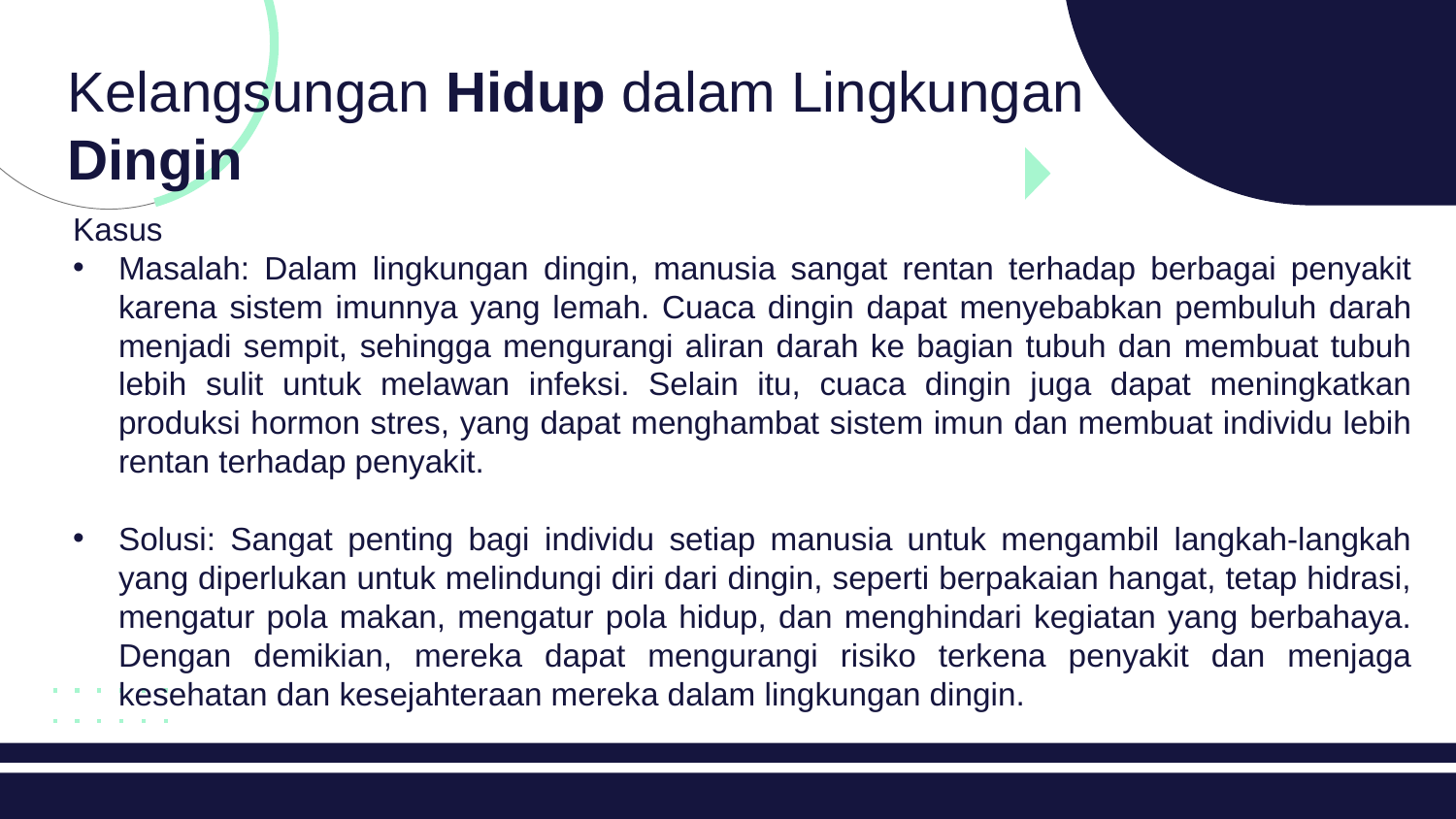

# Kelangsungan Hidup dalam Lingkungan Dingin

Kasus
Masalah: Dalam lingkungan dingin, manusia sangat rentan terhadap berbagai penyakit karena sistem imunnya yang lemah. Cuaca dingin dapat menyebabkan pembuluh darah menjadi sempit, sehingga mengurangi aliran darah ke bagian tubuh dan membuat tubuh lebih sulit untuk melawan infeksi. Selain itu, cuaca dingin juga dapat meningkatkan produksi hormon stres, yang dapat menghambat sistem imun dan membuat individu lebih rentan terhadap penyakit.

Solusi: Sangat penting bagi individu setiap manusia untuk mengambil langkah-langkah yang diperlukan untuk melindungi diri dari dingin, seperti berpakaian hangat, tetap hidrasi, mengatur pola makan, mengatur pola hidup, dan menghindari kegiatan yang berbahaya. Dengan demikian, mereka dapat mengurangi risiko terkena penyakit dan menjaga kesehatan dan kesejahteraan mereka dalam lingkungan dingin.

You can enter a subtitle here if you need it